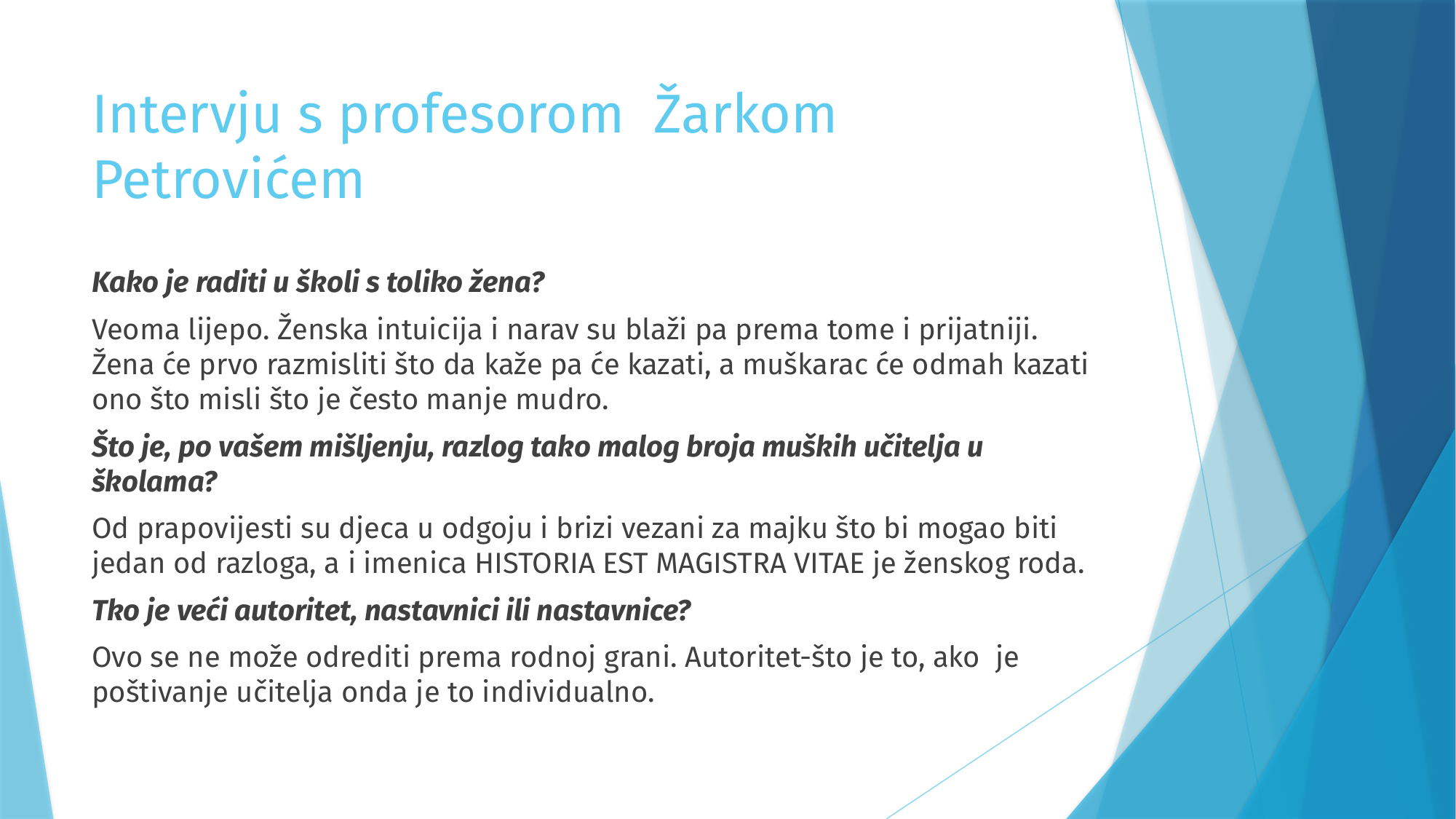

# Intervju s profesorom  Žarkom Petrovićem
Kako je raditi u školi s toliko žena?
Veoma lijepo. Ženska intuicija i narav su blaži pa prema tome i prijatniji. Žena će prvo razmisliti što da kaže pa će kazati, a muškarac će odmah kazati ono što misli što je često manje mudro.
Što je, po vašem mišljenju, razlog tako malog broja muških učitelja u školama?
Od prapovijesti su djeca u odgoju i brizi vezani za majku što bi mogao biti jedan od razloga, a i imenica HISTORIA EST MAGISTRA VITAE je ženskog roda.
Tko je veći autoritet, nastavnici ili nastavnice?
Ovo se ne može odrediti prema rodnoj grani. Autoritet-što je to, ako  je poštivanje učitelja onda je to individualno.